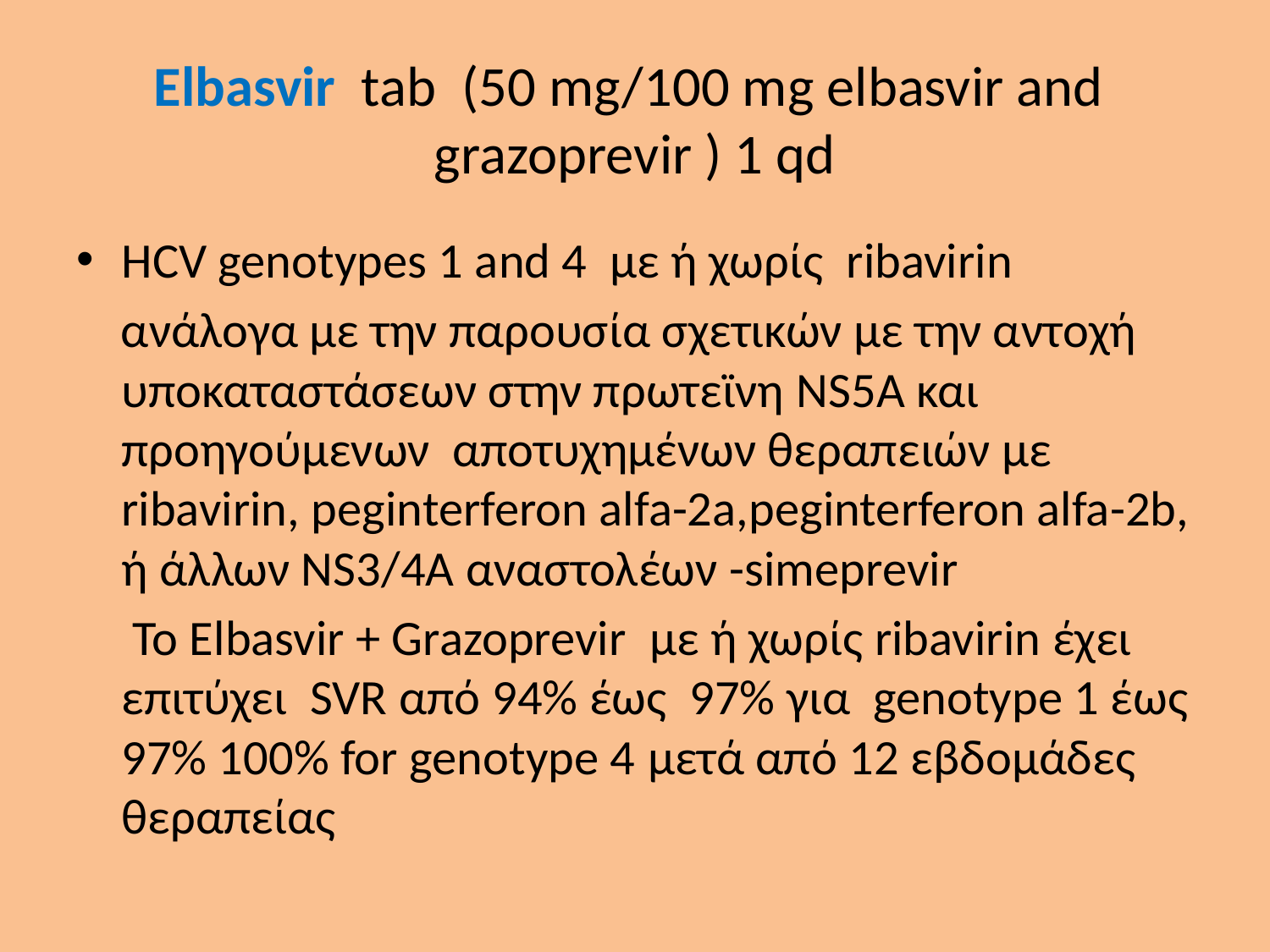

# Elbasvir  tab  (50 mg/100 mg elbasvir and  grazoprevir ) 1 qd
HCV genotypes 1 and 4  με ή χωρίς  ribavirin
    ανάλογα με την παρουσία σχετικών με την αντοχή υποκαταστάσεων στην πρωτεϊνη NS5A και προηγούμενων  αποτυχημένων θεραπειών με ribavirin, peginterferon alfa-2a,peginterferon alfa-2b, ή άλλων NS3/4A αναστολέων -simeprevir
     To Elbasvir + Grazoprevir  με ή χωρίς ribavirin έχει  επιτύχει  SVR από 94% έως  97% για  genotype 1 έως 97% 100% for genotype 4 μετά από 12 εβδομάδες θεραπείας